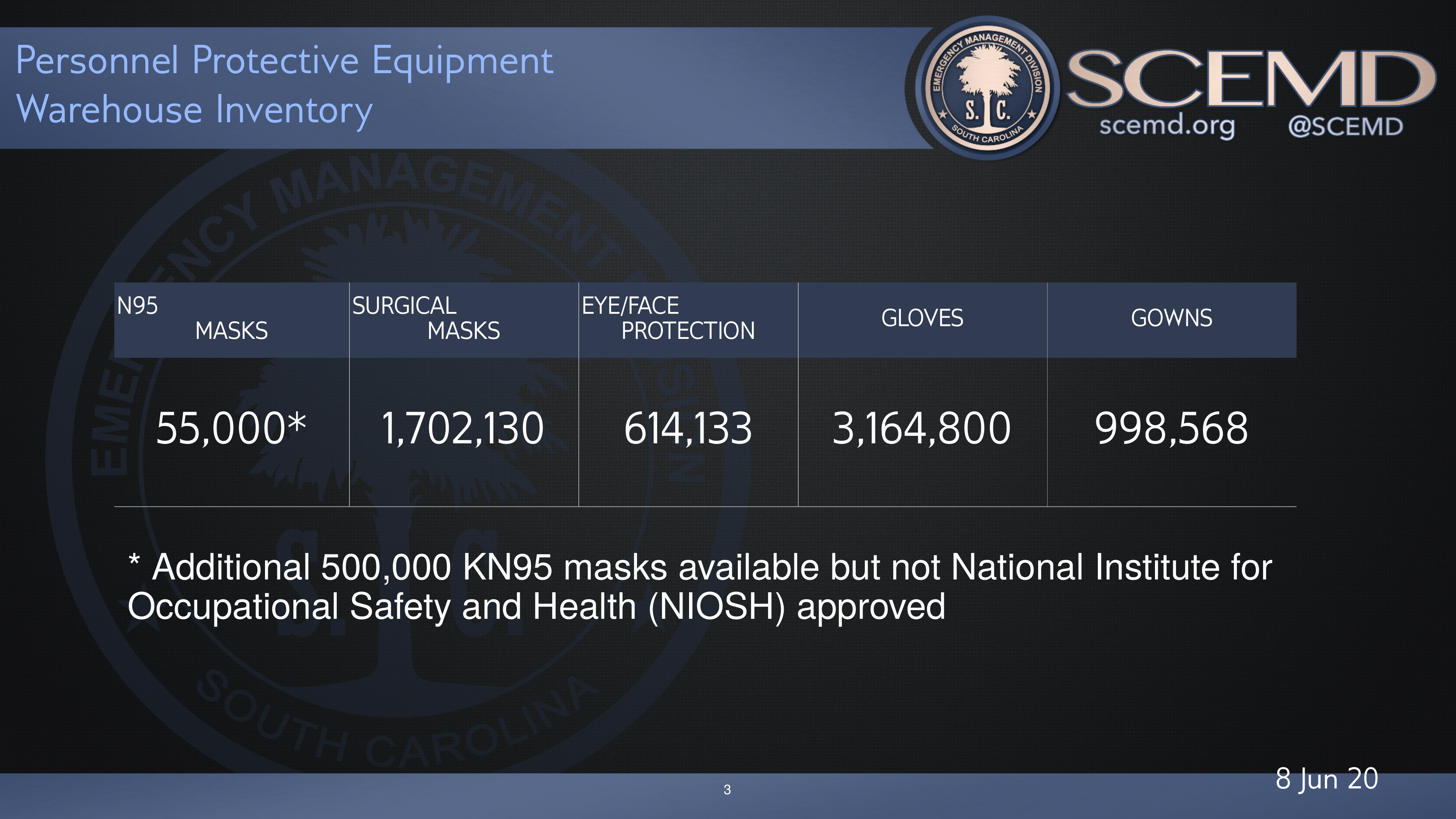

# Personnel Protective Equipment Warehouse Inventory
| N95 MASKS | SURGICAL MASKS | EYE/FACE PROTECTION | GLOVES | GOWNS |
| --- | --- | --- | --- | --- |
| 55,000\* | 1,702,130 | 614,133 | 3,164,800 | 998,568 |
* Additional 500,000 KN95 masks available but not National Institute for Occupational Safety and Health (NIOSH) approved
8 Jun 20
3